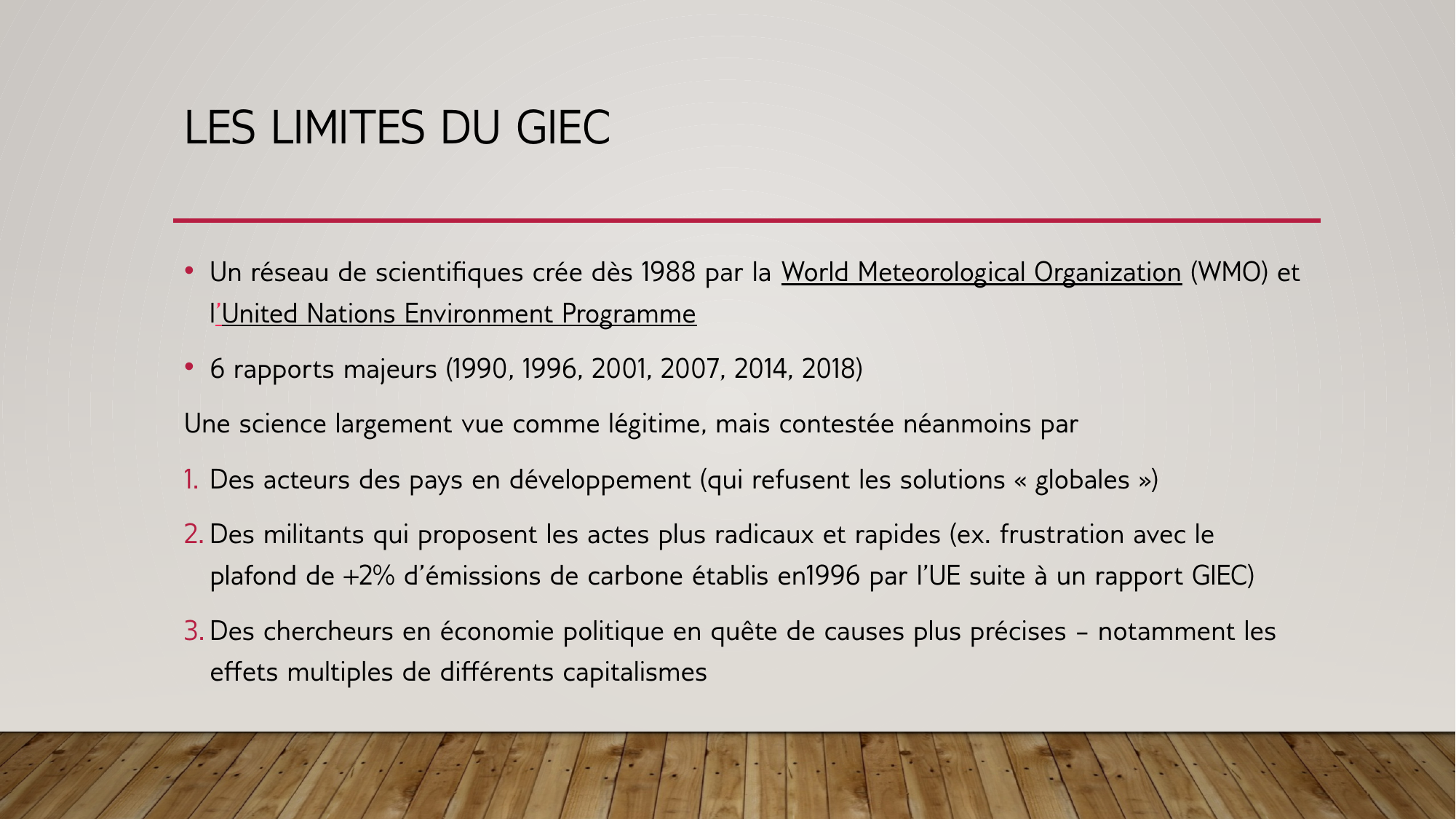

# Les limites du GIEC
Un réseau de scientifiques crée dès 1988 par la World Meteorological Organization (WMO) et l’United Nations Environment Programme
6 rapports majeurs (1990, 1996, 2001, 2007, 2014, 2018)
Une science largement vue comme légitime, mais contestée néanmoins par
Des acteurs des pays en développement (qui refusent les solutions « globales »)
Des militants qui proposent les actes plus radicaux et rapides (ex. frustration avec le plafond de +2% d’émissions de carbone établis en1996 par l’UE suite à un rapport GIEC)
Des chercheurs en économie politique en quête de causes plus précises – notamment les effets multiples de différents capitalismes